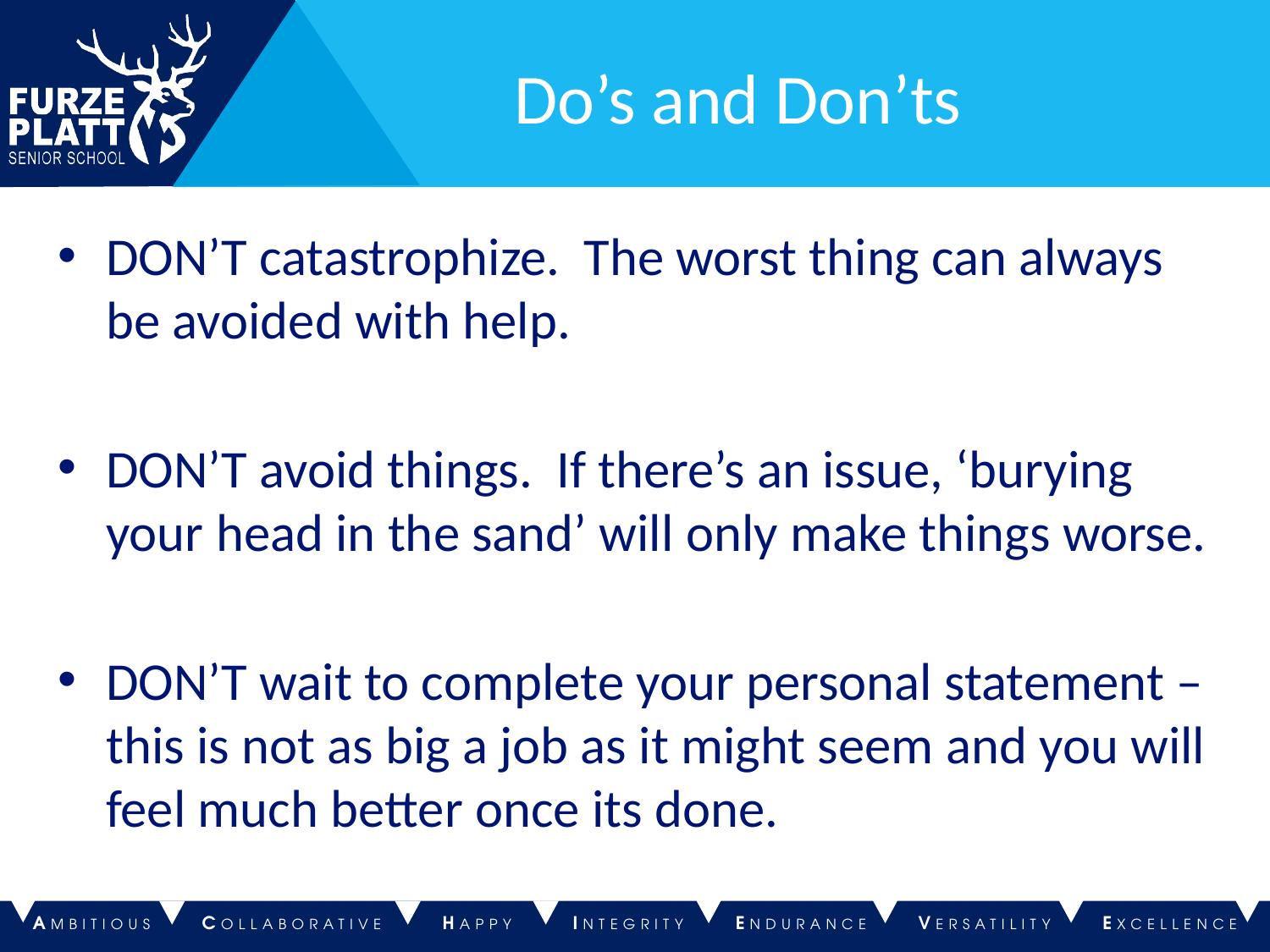

# Do’s and Don’ts
DON’T catastrophize.  The worst thing can always be avoided with help.

DON’T avoid things.  If there’s an issue, ‘burying your head in the sand’ will only make things worse.

DON’T wait to complete your personal statement – this is not as big a job as it might seem and you will feel much better once its done.